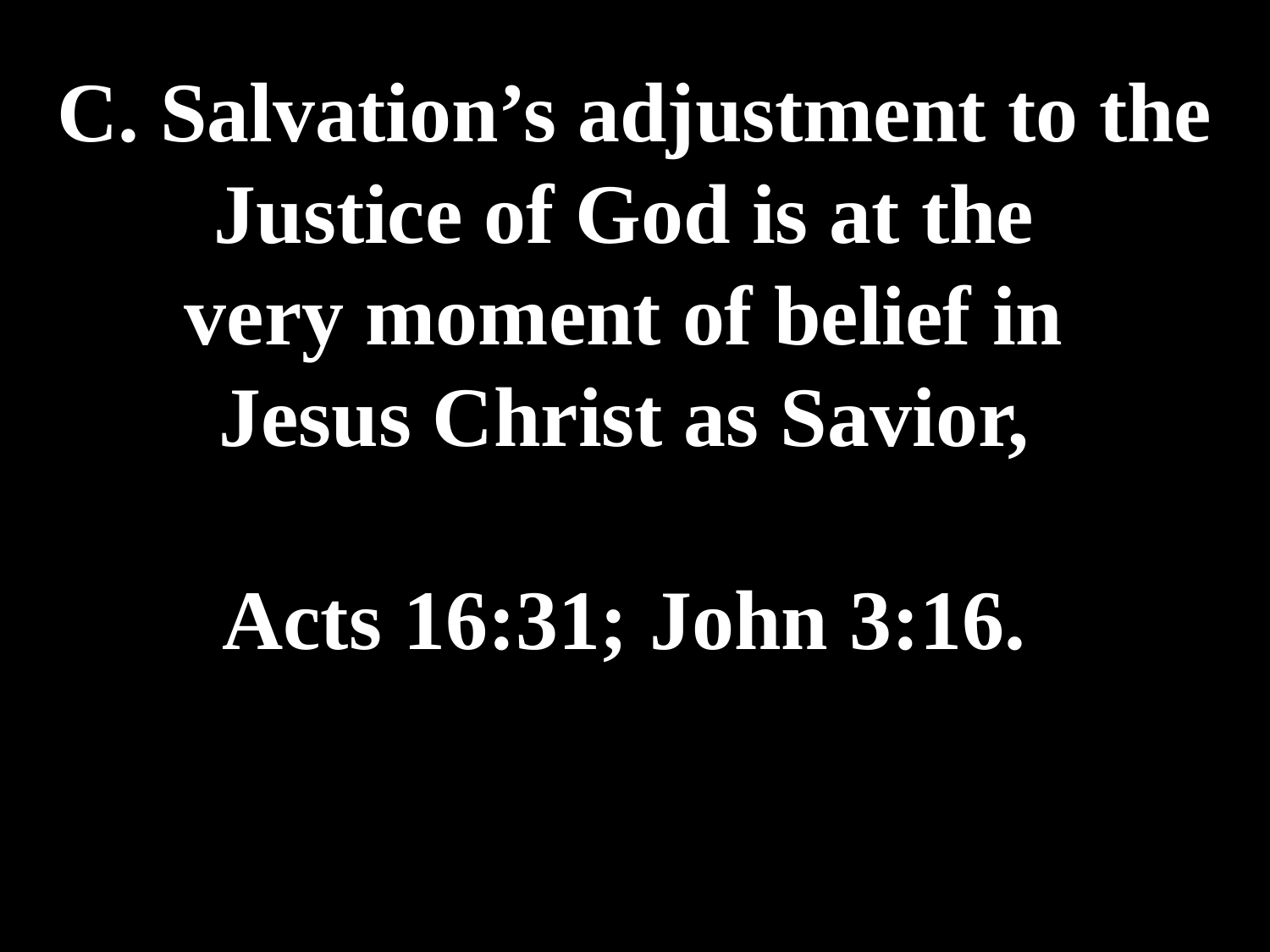

# C. Salvation’s adjustment to the Justice of God is at the very moment of belief in Jesus Christ as Savior, Acts 16:31; John 3:16.